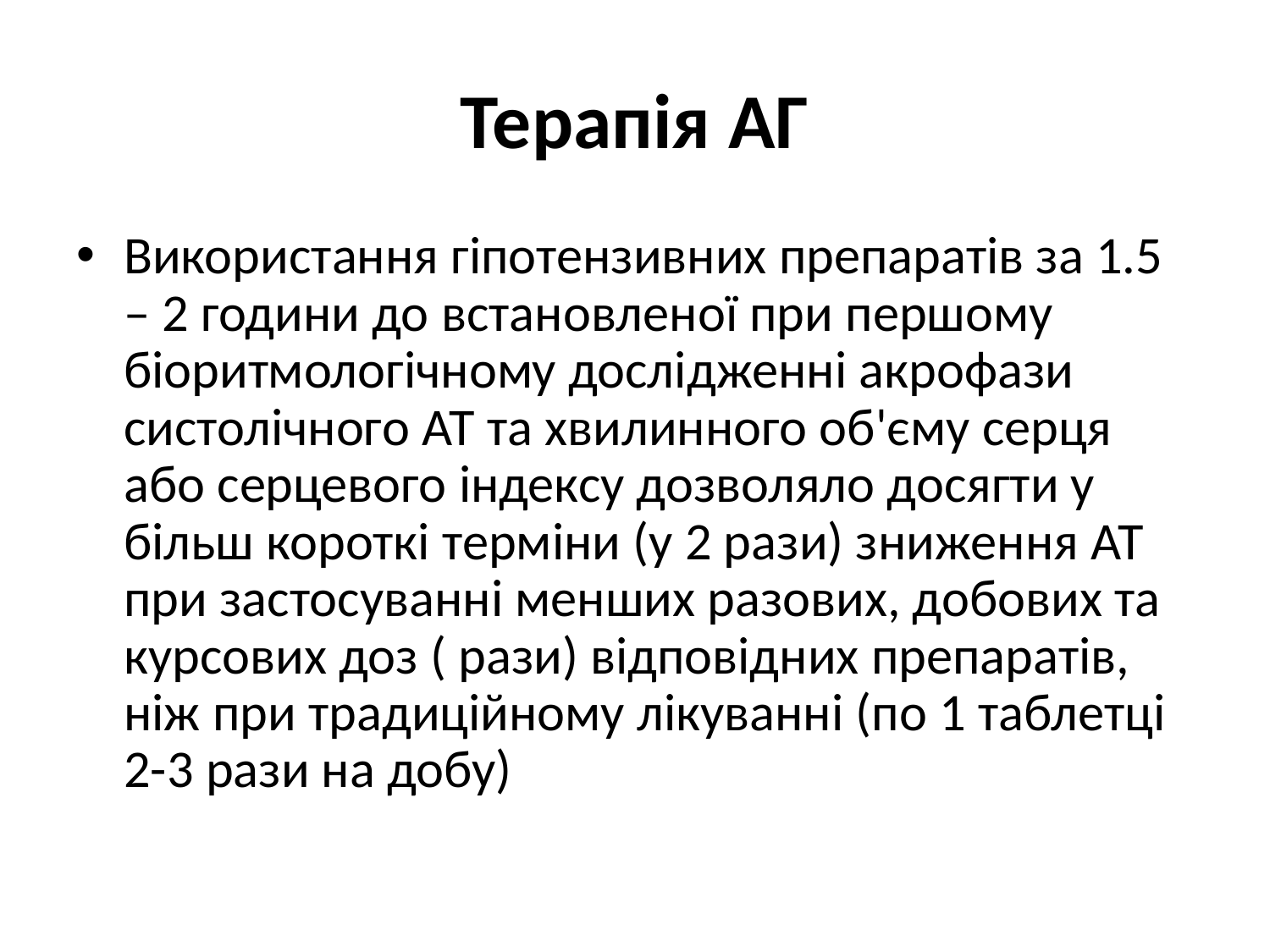

# Терапія АГ
Використання гіпотензивних препаратів за 1.5 – 2 години до встановленої при першому біоритмологічному дослідженні акрофази систолічного АТ та хвилинного об'єму серця або серцевого індексу дозволяло досягти у більш короткі терміни (у 2 рази) зниження АТ при застосуванні менших разових, добових та курсових доз ( рази) відповідних препаратів, ніж при традиційному лікуванні (по 1 таблетці 2-3 рази на добу)